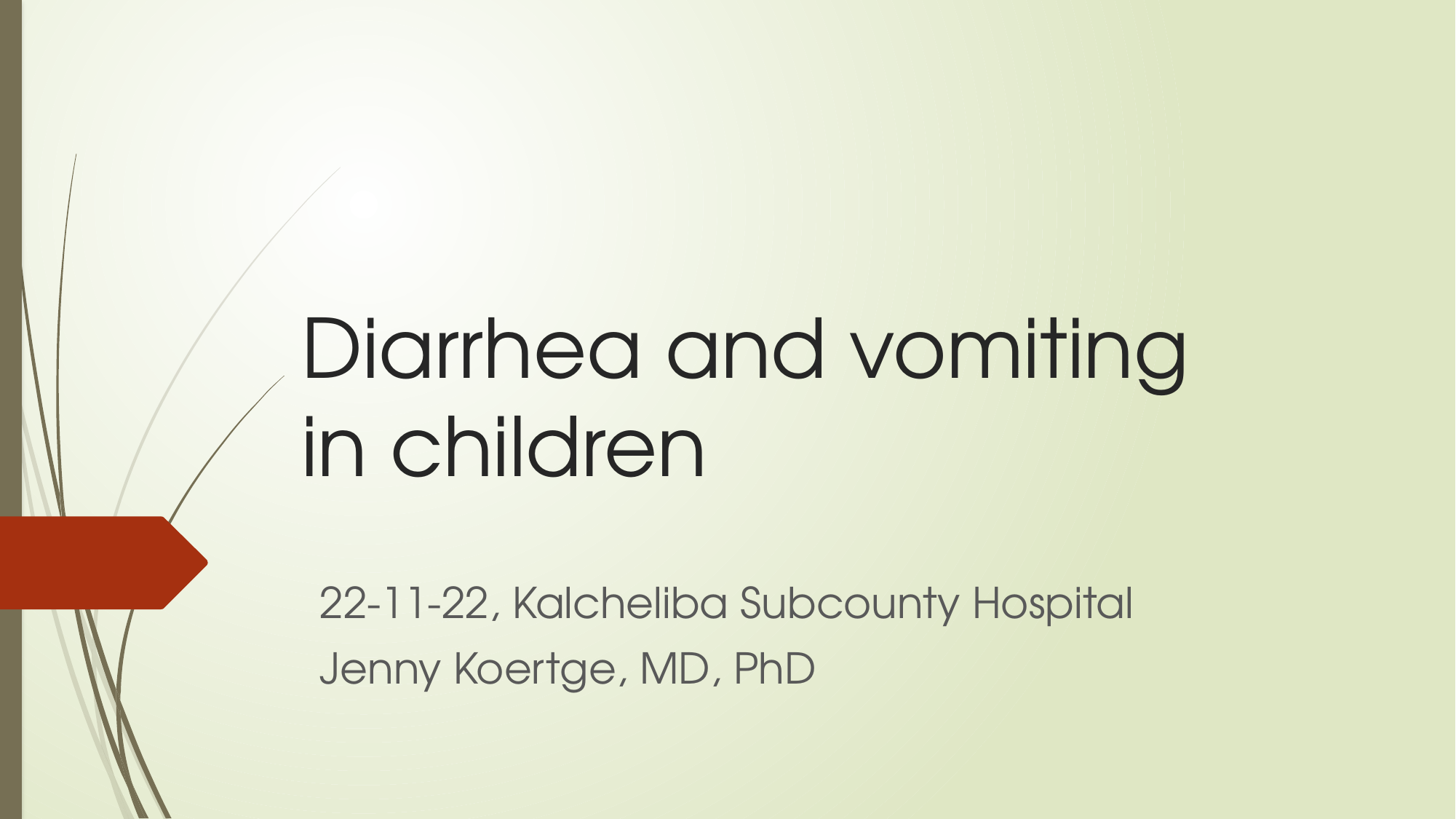

# Diarrhea and vomiting in children
22-11-22, Kalcheliba Subcounty Hospital
Jenny Koertge, MD, PhD